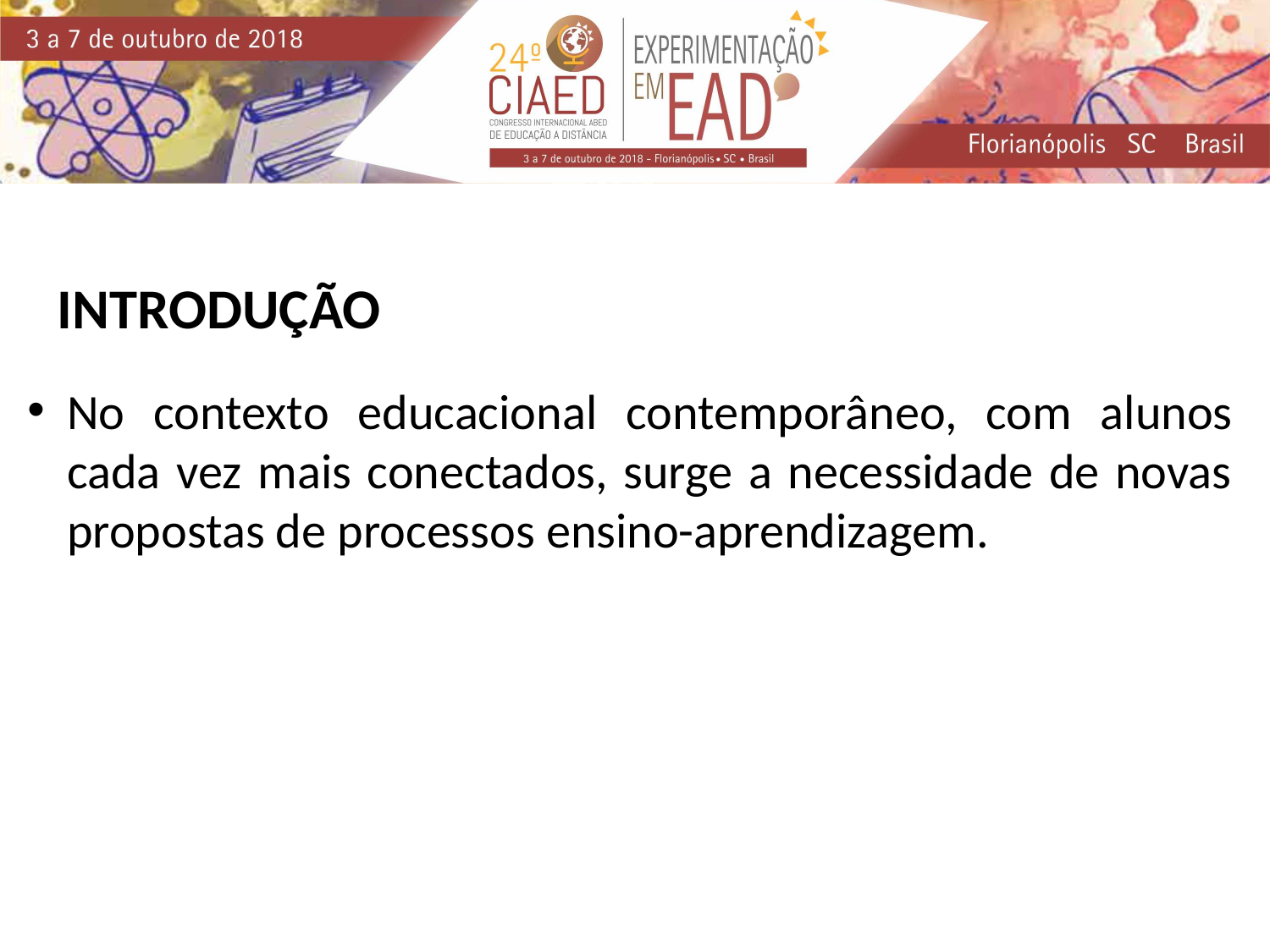

INTRODUÇÃO
No contexto educacional contemporâneo, com alunos cada vez mais conectados, surge a necessidade de novas propostas de processos ensino-aprendizagem.